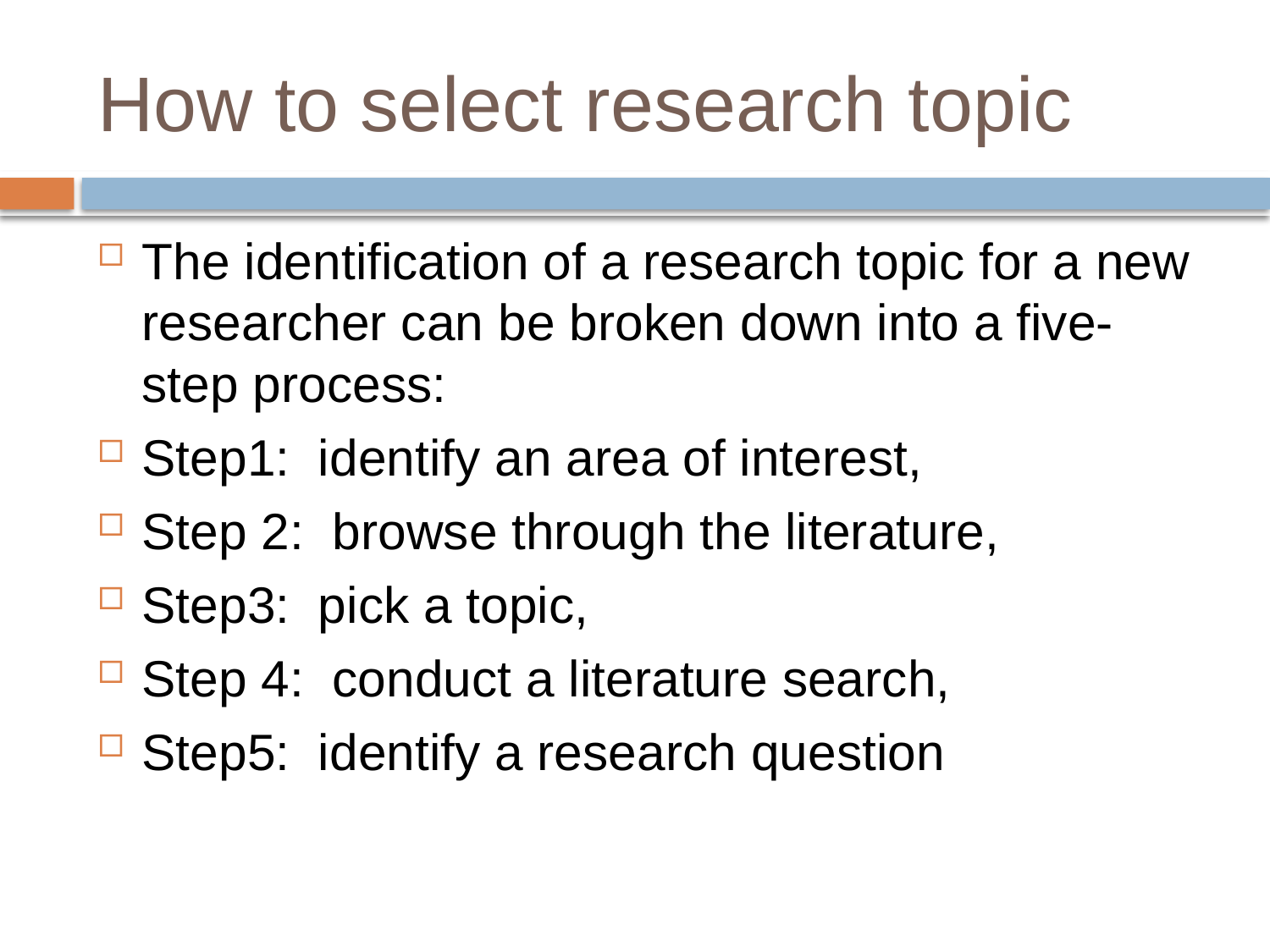

# How to select research topic
The identification of a research topic for a new researcher can be broken down into a five-step process:
Step1:  identify an area of interest,
Step 2:  browse through the literature,
Step3:  pick a topic,
Step 4:  conduct a literature search,
Step5:  identify a research question